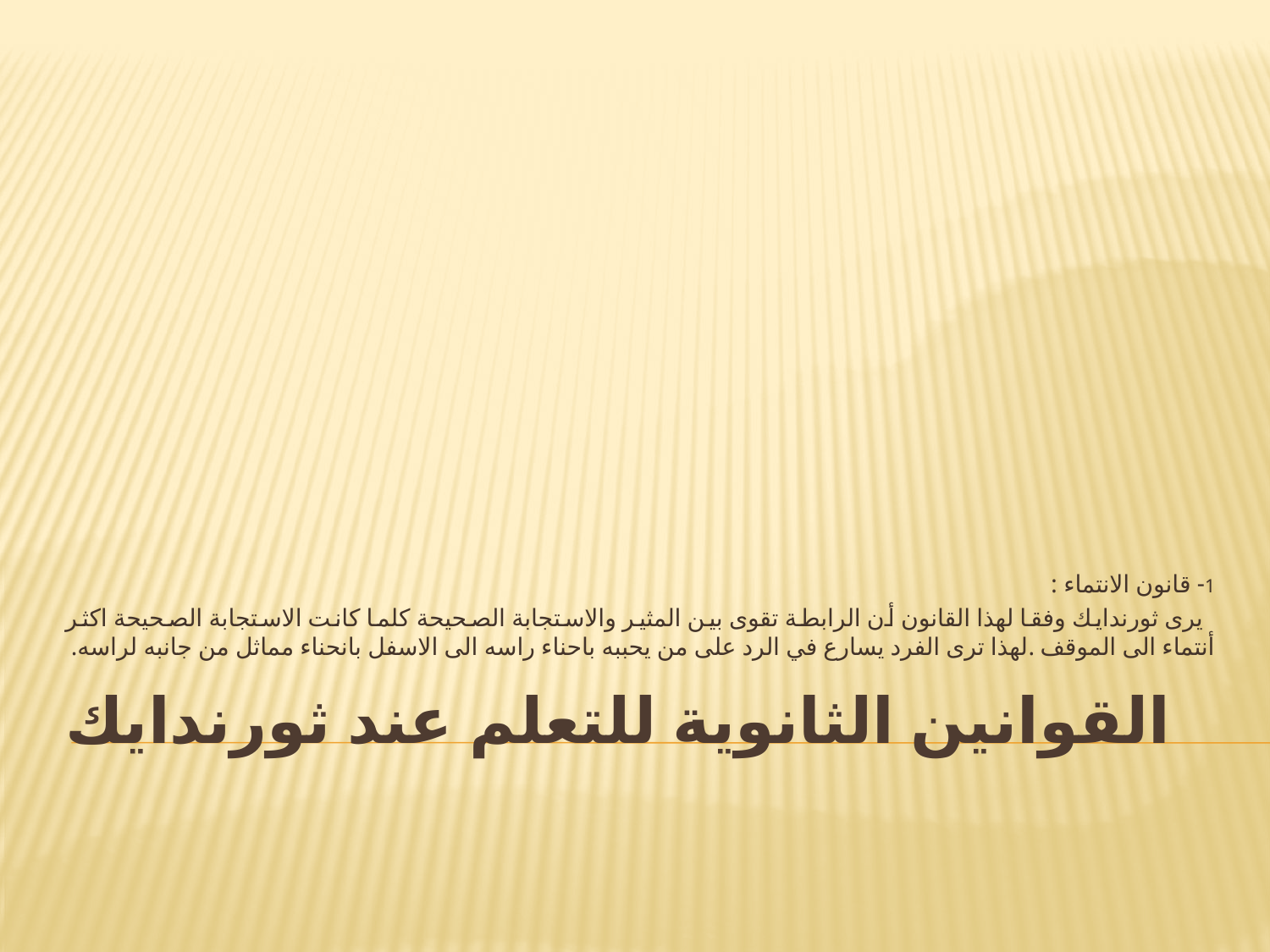

1- قانون الانتماء :
  يرى ثورندايك وفقا لهذا القانون أن الرابطة تقوى بين المثير والاستجابة الصحيحة كلما كانت الاستجابة الصحيحة اكثر أنتماء الى الموقف .لهذا ترى الفرد يسارع في الرد على من يحببه باحناء راسه الى الاسفل بانحناء مماثل من جانبه لراسه.
# القوانين الثانوية للتعلم عند ثورندايك